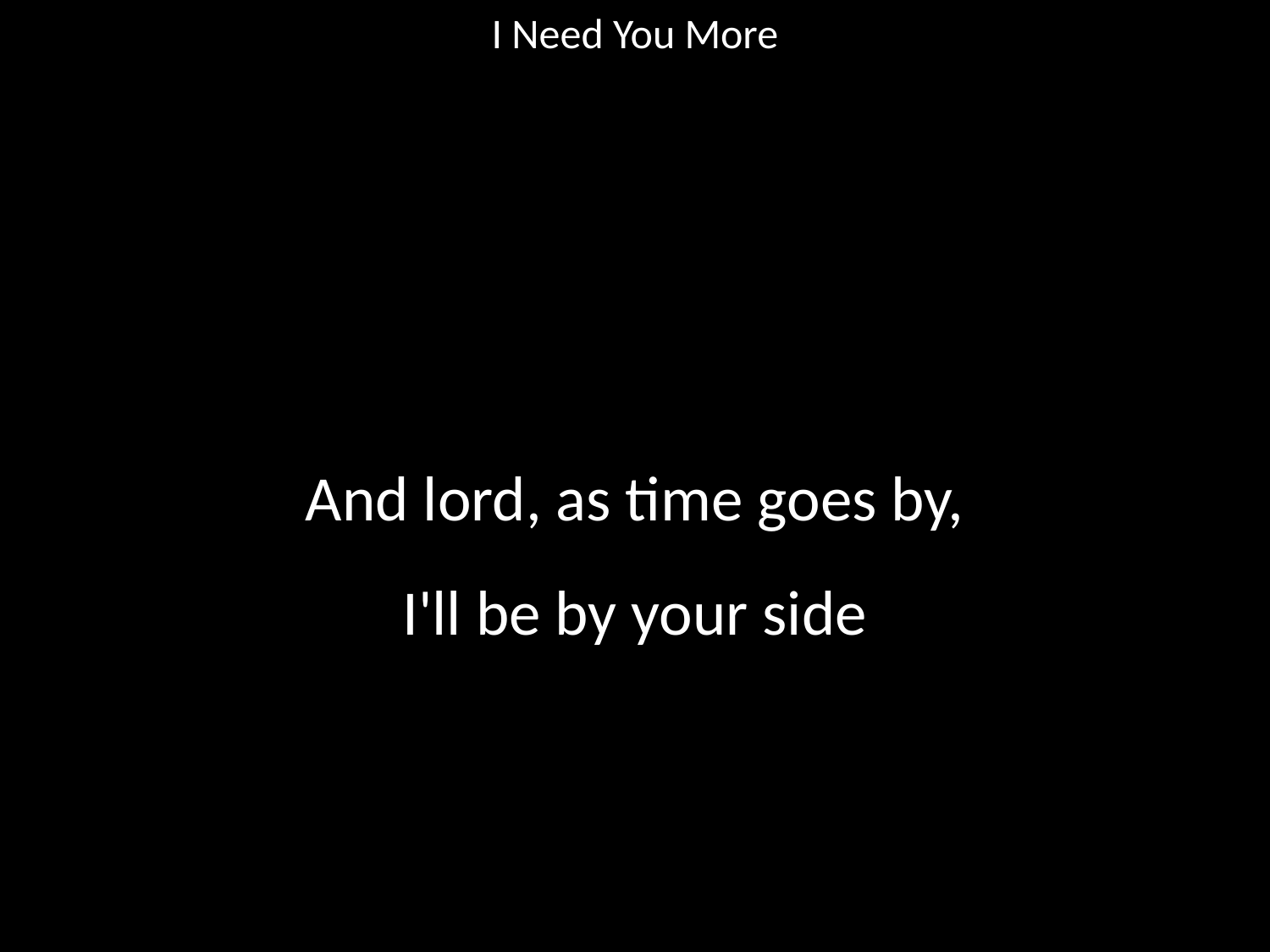

I Need You More
#
And lord, as time goes by,
I'll be by your side